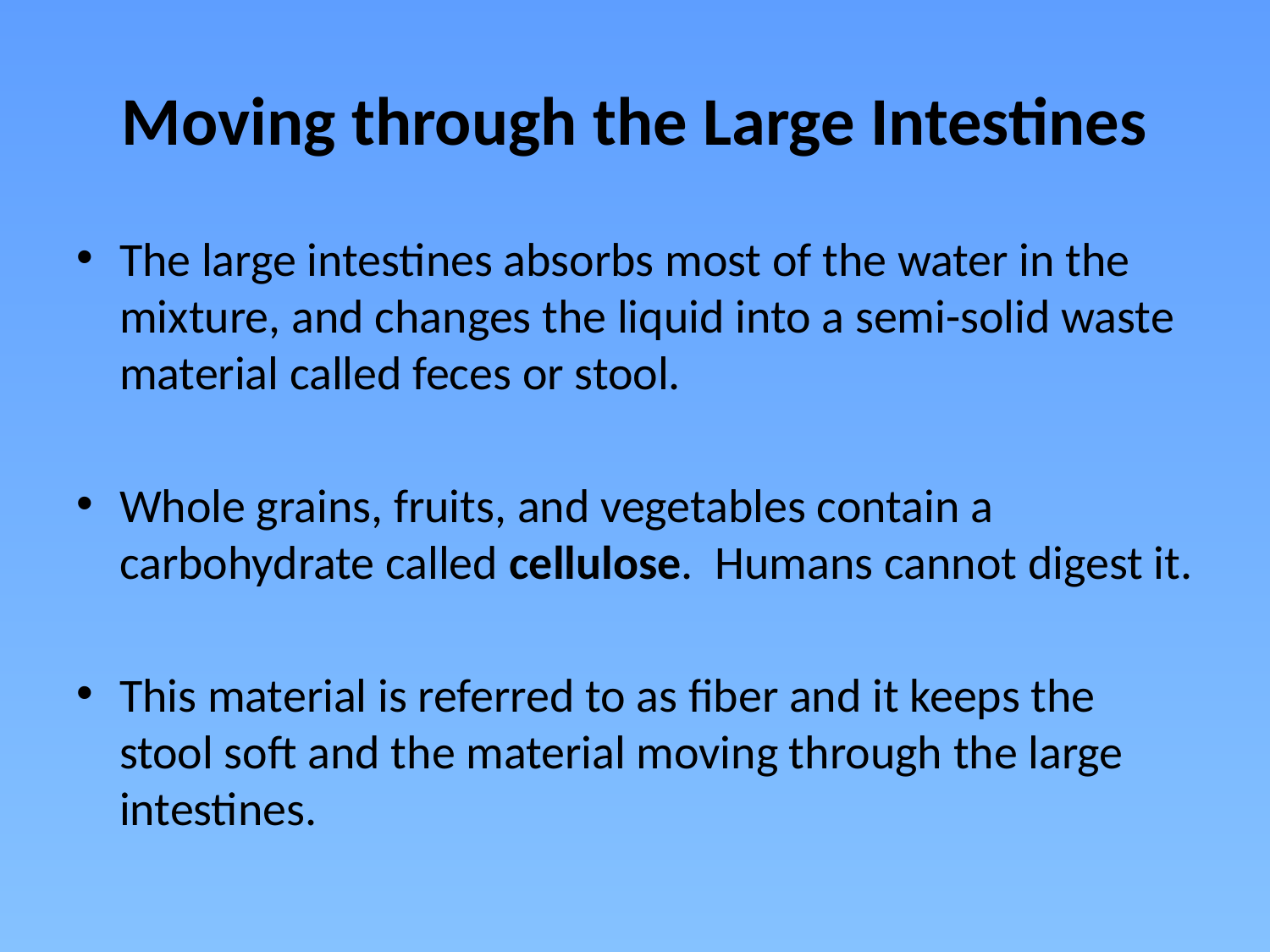

# Moving through the Large Intestines
The large intestines absorbs most of the water in the mixture, and changes the liquid into a semi-solid waste material called feces or stool.

Whole grains, fruits, and vegetables contain a carbohydrate called cellulose.  Humans cannot digest it.

This material is referred to as fiber and it keeps the stool soft and the material moving through the large intestines.